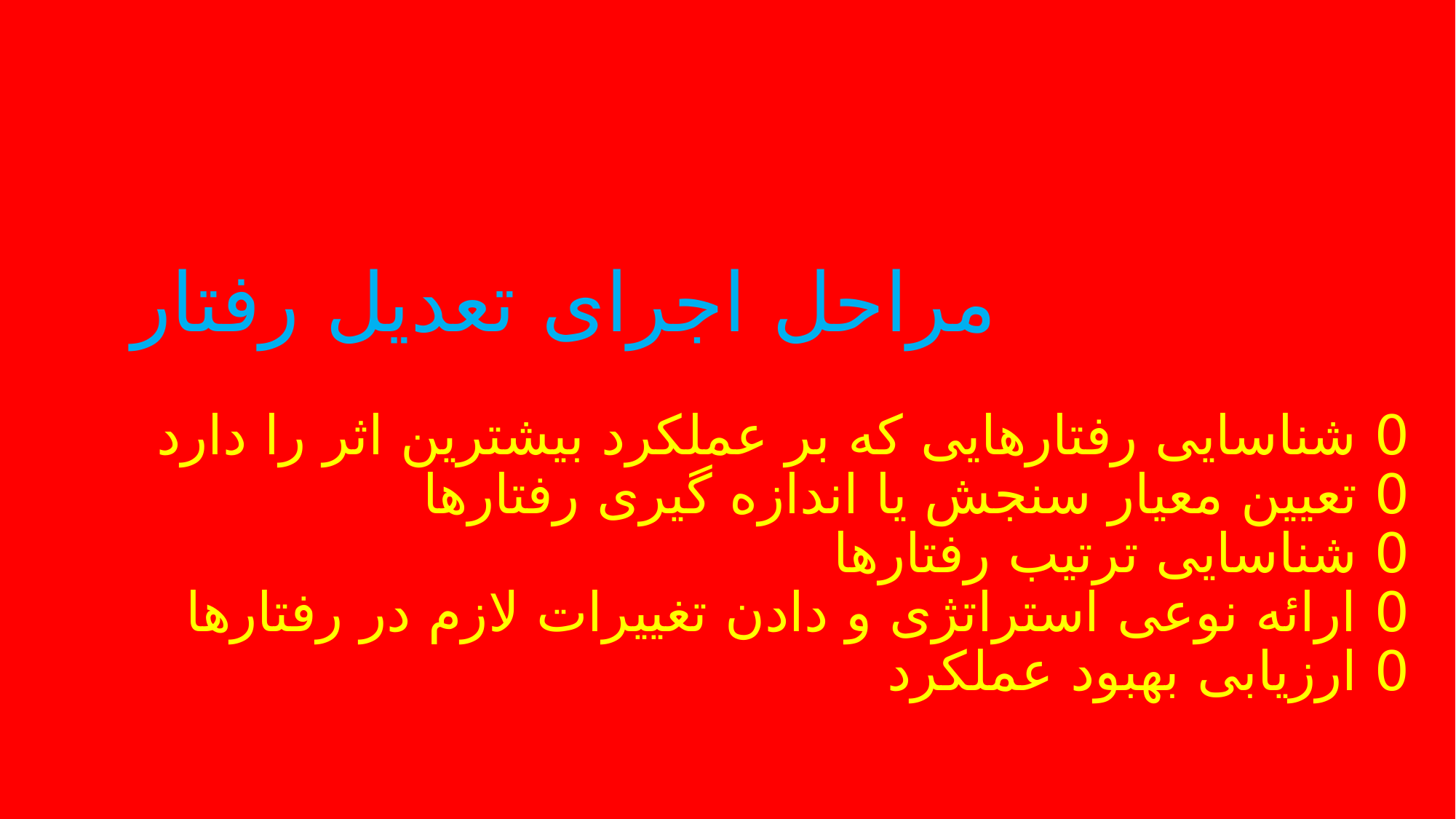

# تعدیل رف           Behavior  modification مراحل اجرای تعدیل رفتار 0 شناسایی رفتارهایی که بر عملکرد بیشترین اثر را دارد 0 تعیین معیار سنجش یا اندازه گیری رفتارها 0 شناسایی ترتیب رفتارها 0 ارائه نوعی استراتژی و دادن تغییرات لازم در رفتارها 0 ارزیابی بهبود عملکرد